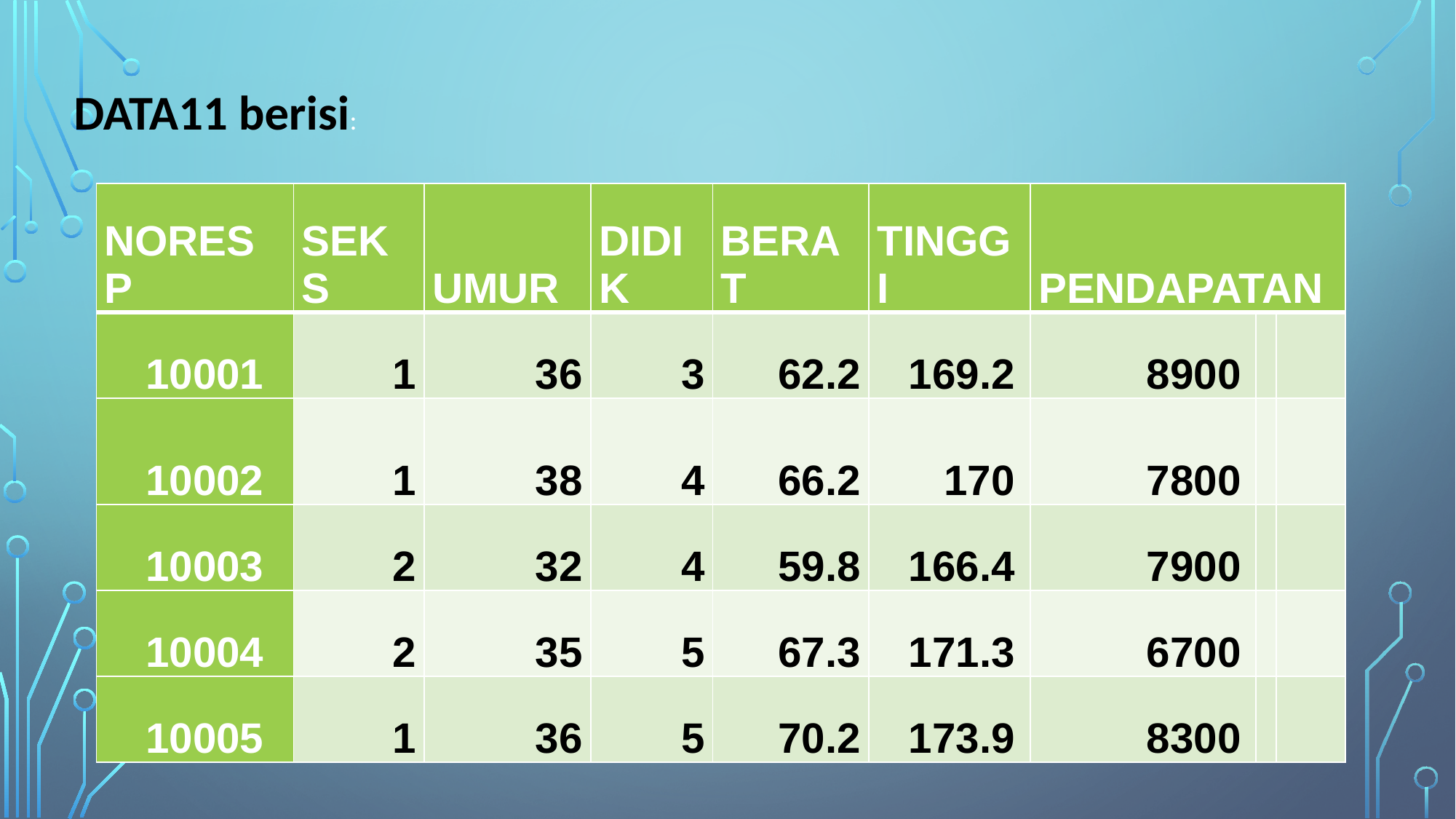

DATA11 berisi:
| NORESP | SEKS | UMUR | DIDIK | BERAT | TINGGI | PENDAPATAN |  |  |
| --- | --- | --- | --- | --- | --- | --- | --- | --- |
| 10001 | 1 | 36 | 3 | 62.2 | 169.2 | 8900 |  |  |
| 10002 | 1 | 38 | 4 | 66.2 | 170 | 7800 |  |  |
| 10003 | 2 | 32 | 4 | 59.8 | 166.4 | 7900 |  |  |
| 10004 | 2 | 35 | 5 | 67.3 | 171.3 | 6700 |  |  |
| 10005 | 1 | 36 | 5 | 70.2 | 173.9 | 8300 |  |  |